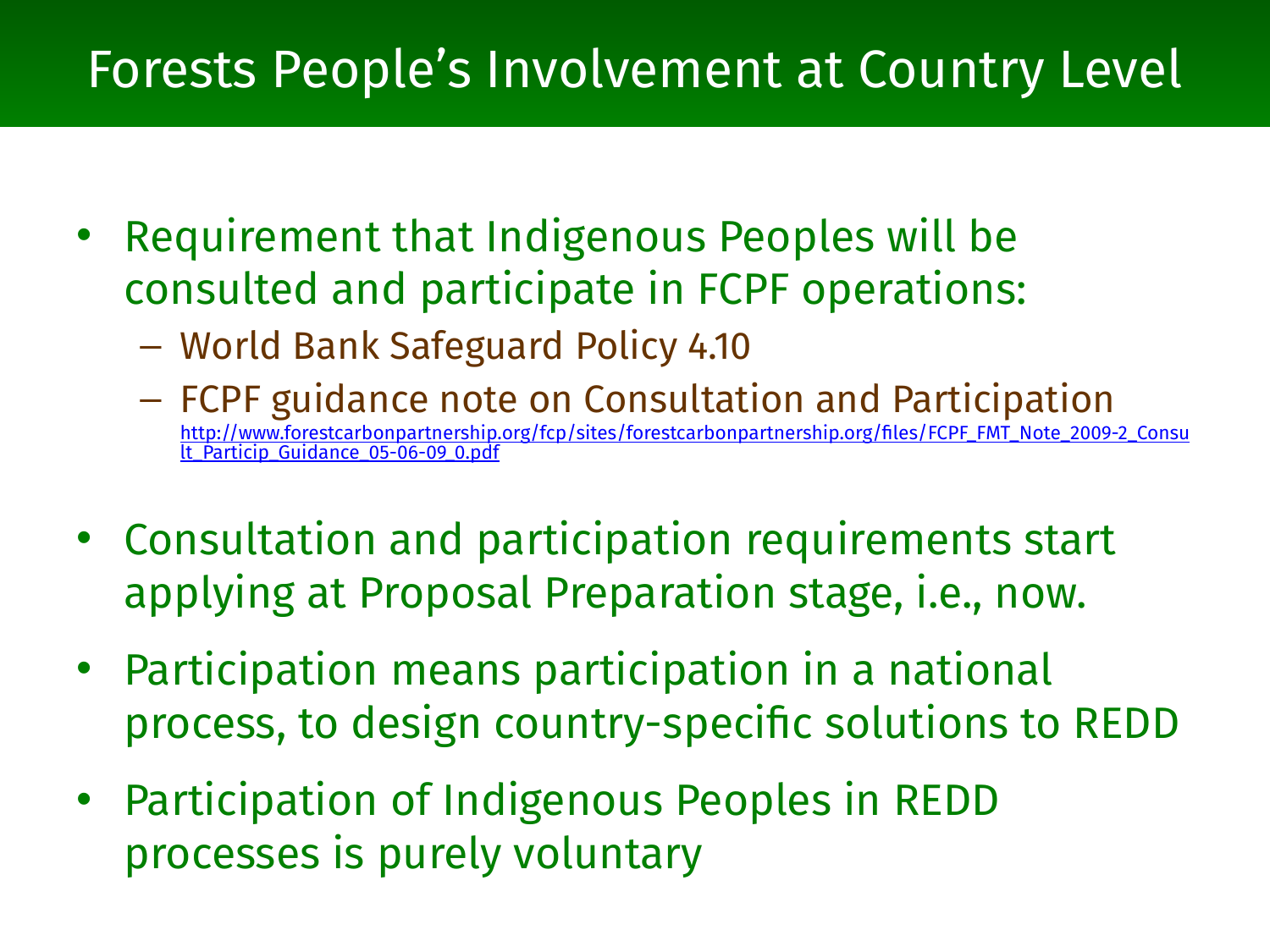

Forests People’s Involvement at Country Level
Requirement that Indigenous Peoples will be consulted and participate in FCPF operations:
World Bank Safeguard Policy 4.10
FCPF guidance note on Consultation and Participation http://www.forestcarbonpartnership.org/fcp/sites/forestcarbonpartnership.org/files/FCPF_FMT_Note_2009-2_Consult_Particip_Guidance_05-06-09_0.pdf
Consultation and participation requirements start applying at Proposal Preparation stage, i.e., now.
Participation means participation in a national process, to design country-specific solutions to REDD
Participation of Indigenous Peoples in REDD processes is purely voluntary